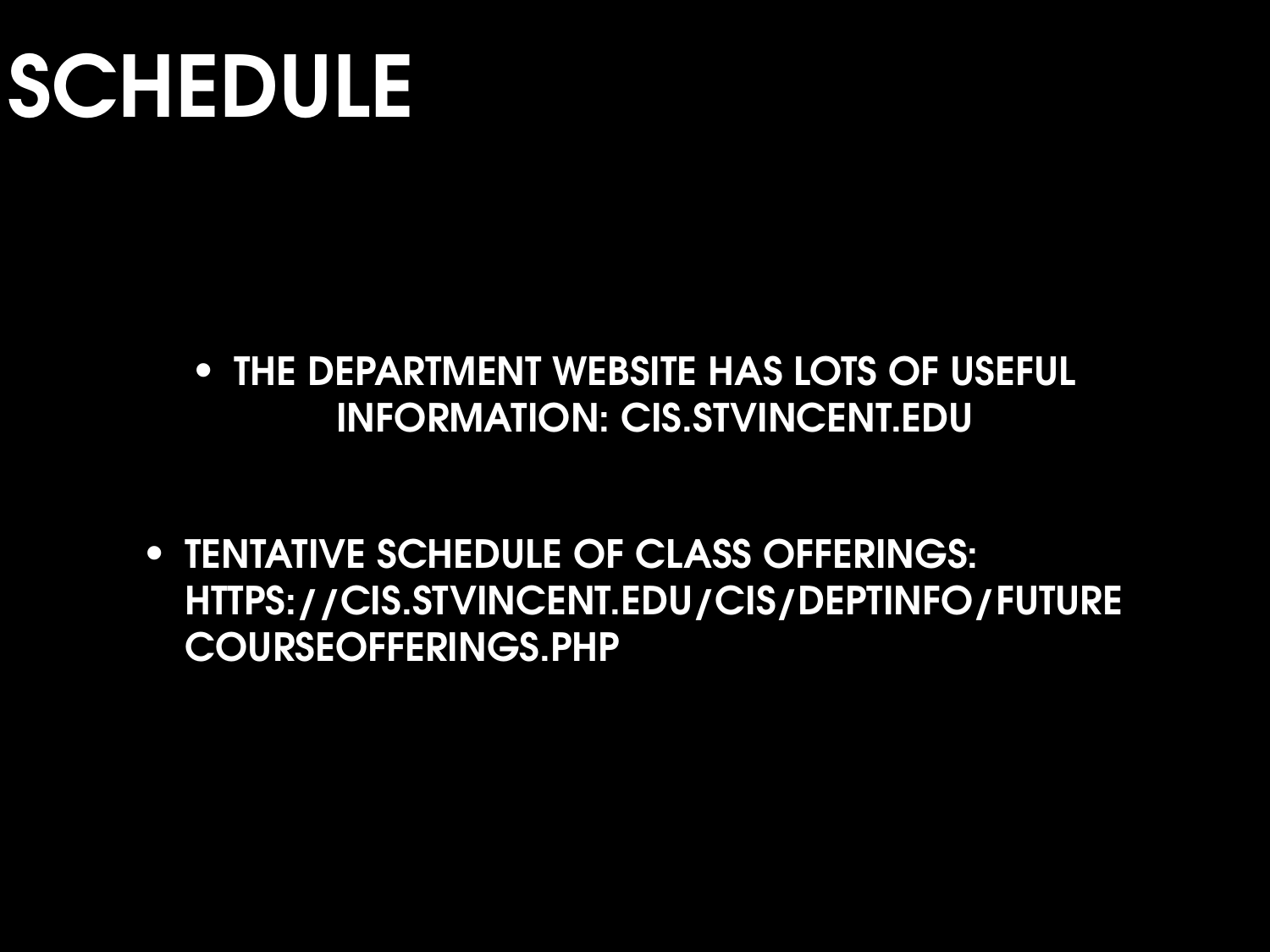

# Schedule
The Department Website has lots of useful information: cis.stvincent.edu

Tentative schedule of class offerings: https://cis.stvincent.edu/cis/DeptInfo/FutureCourseOfferings.php